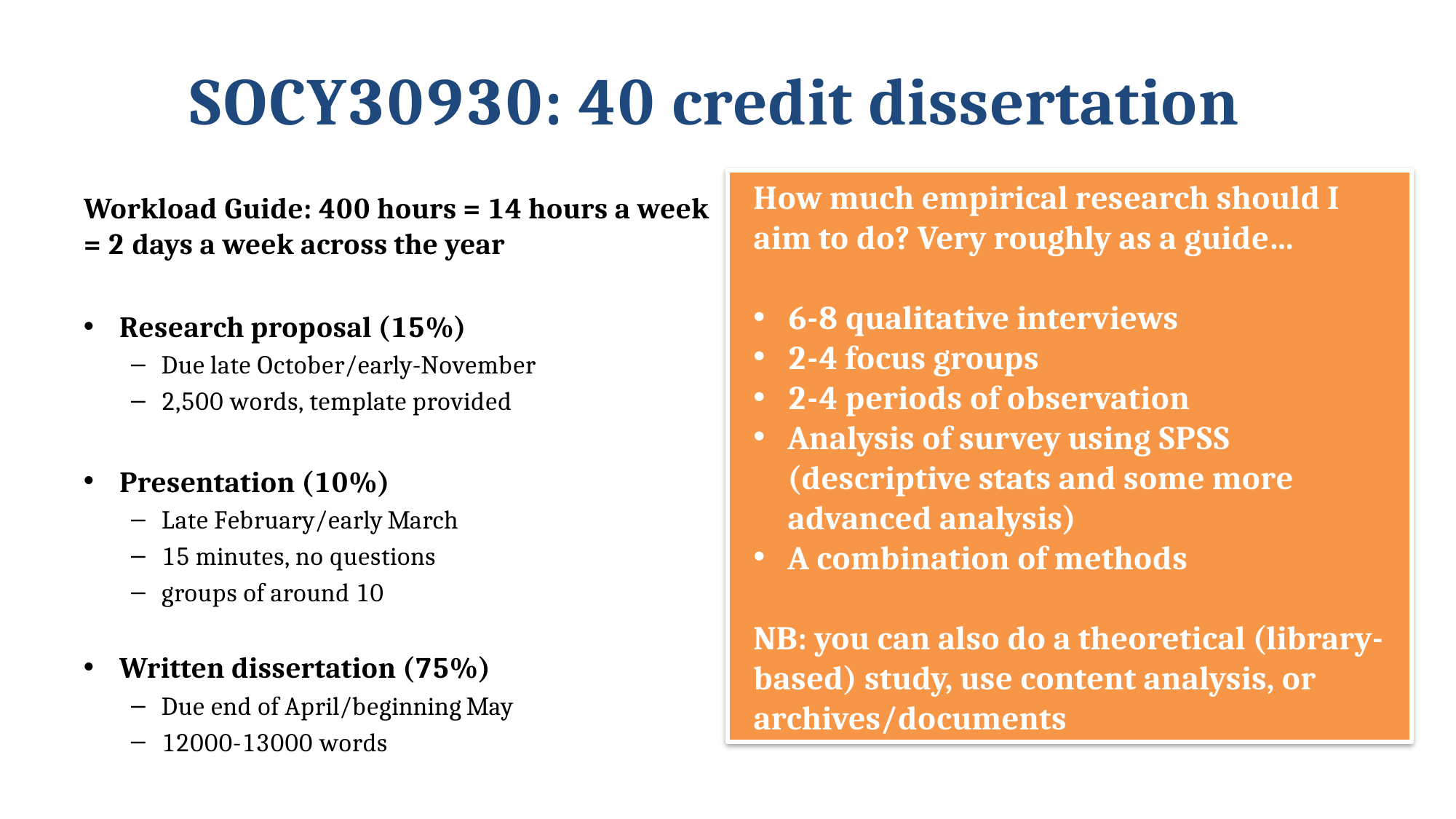

# SOCY30930: 40 credit dissertation
How much empirical research should I aim to do? Very roughly as a guide…

6-8 qualitative interviews
2-4 focus groups
2-4 periods of observation
Analysis of survey using SPSS (descriptive stats and some more advanced analysis)
A combination of methods

NB: you can also do a theoretical (library-based) study, use content analysis, or archives/documents
Workload Guide: 400 hours = 14 hours a week = 2 days a week across the year

Research proposal (15%)
Due late October/early-November
2,500 words, template provided

Presentation (10%)
Late February/early March
15 minutes, no questions
groups of around 10

Written dissertation (75%)
Due end of April/beginning May
12000-13000 words